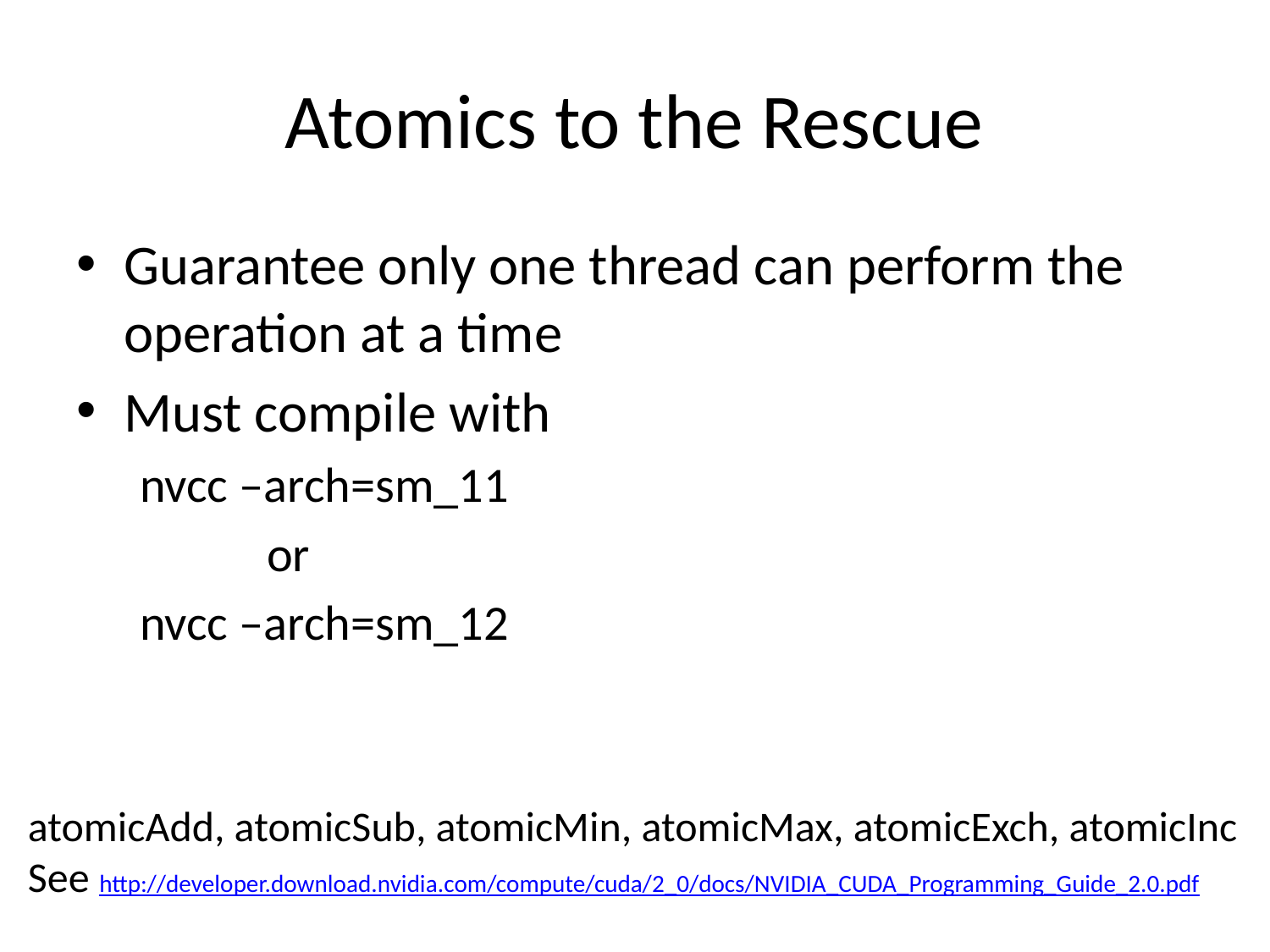

# Atomics to the Rescue
Guarantee only one thread can perform the operation at a time
Must compile with
nvcc –arch=sm_11
	or
nvcc –arch=sm_12

atomicAdd, atomicSub, atomicMin, atomicMax, atomicExch, atomicInc
See http://developer.download.nvidia.com/compute/cuda/2_0/docs/NVIDIA_CUDA_Programming_Guide_2.0.pdf